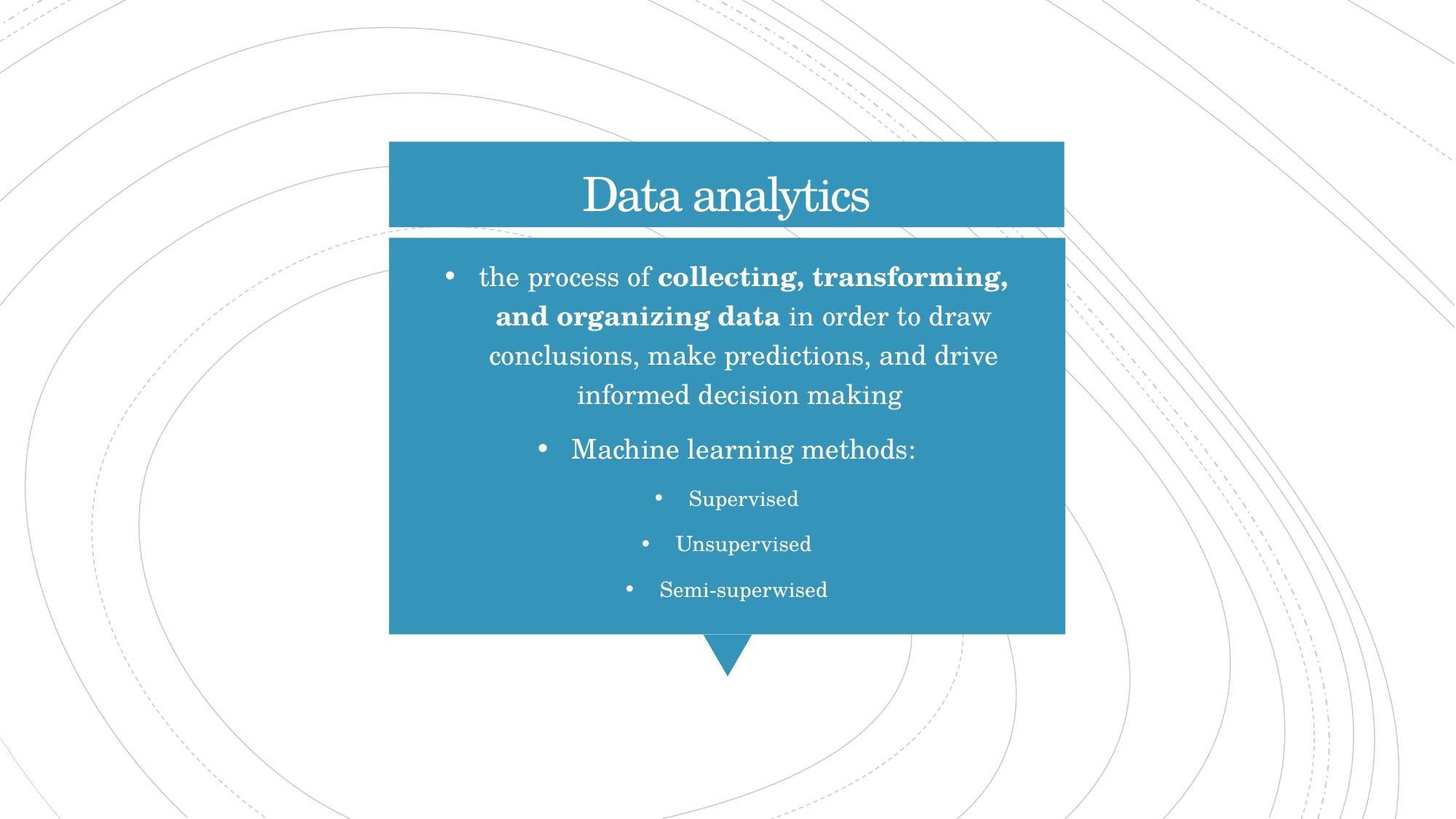

# Data analytics
the process of collecting, transforming, and organizing data in order to draw conclusions, make predictions, and drive informed decision making
Machine learning methods:
Supervised
Unsupervised
Semi-superwised